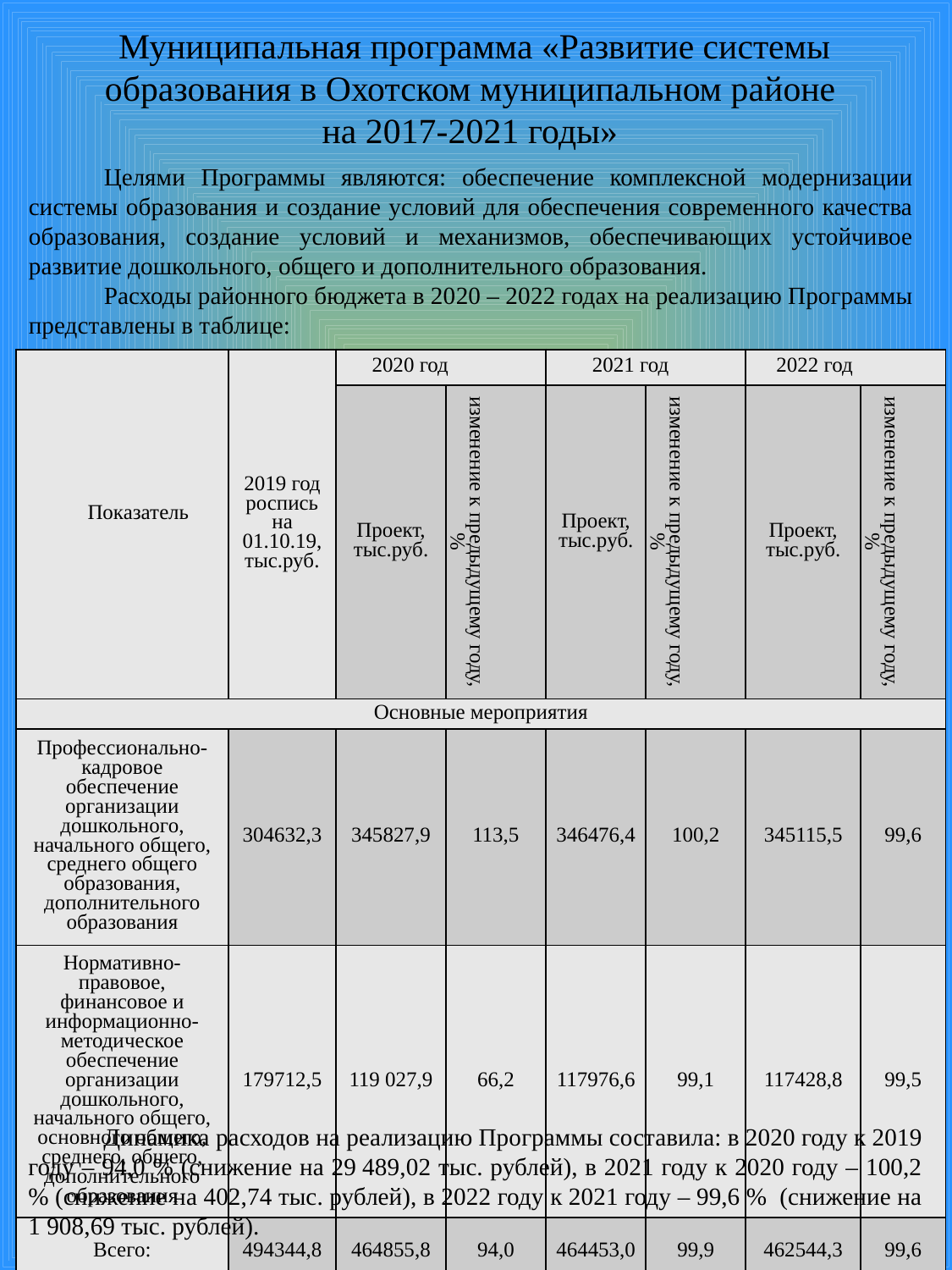

# Муниципальная программа «Развитие системы образования в Охотском муниципальном районе на 2017-2021 годы»
Целями Программы являются: обеспечение комплексной модернизации системы образования и создание условий для обеспечения современного качества образования, создание условий и механизмов, обеспечивающих устойчивое развитие дошкольного, общего и дополнительного образования.
Расходы районного бюджета в 2020 – 2022 годах на реализацию Программы представлены в таблице:
| Показатель | 2019 год роспись на 01.10.19, тыс.руб. | 2020 год |  | 2021 год |  | 2022 год |  |
| --- | --- | --- | --- | --- | --- | --- | --- |
|  |  | Проект, тыс.руб. | изменение к предыдущему году, % | Проект, тыс.руб. | изменение к предыдущему году, % | Проект, тыс.руб. | изменение к предыдущему году, % |
| Основные мероприятия |  |  |  |  |  |  |  |
| Профессионально-кадровое обеспечение организации дошкольного, начального общего, среднего общего образования, дополнительного образования | 304632,3 | 345827,9 | 113,5 | 346476,4 | 100,2 | 345115,5 | 99,6 |
| Нормативно-правовое, финансовое и информационно-методическое обеспечение организации дошкольного, начального общего, основного общего, среднего, общего, дополнительного образования | 179712,5 | 119 027,9 | 66,2 | 117976,6 | 99,1 | 117428,8 | 99,5 |
| Всего: | 494344,8 | 464855,8 | 94,0 | 464453,0 | 99,9 | 462544,3 | 99,6 |
Динамика расходов на реализацию Программы составила: в 2020 году к 2019 году – 94,0 % (снижение на 29 489,02 тыс. рублей), в 2021 году к 2020 году – 100,2 % (снижение на 402,74 тыс. рублей), в 2022 году к 2021 году – 99,6 %  (снижение на 1 908,69 тыс. рублей).